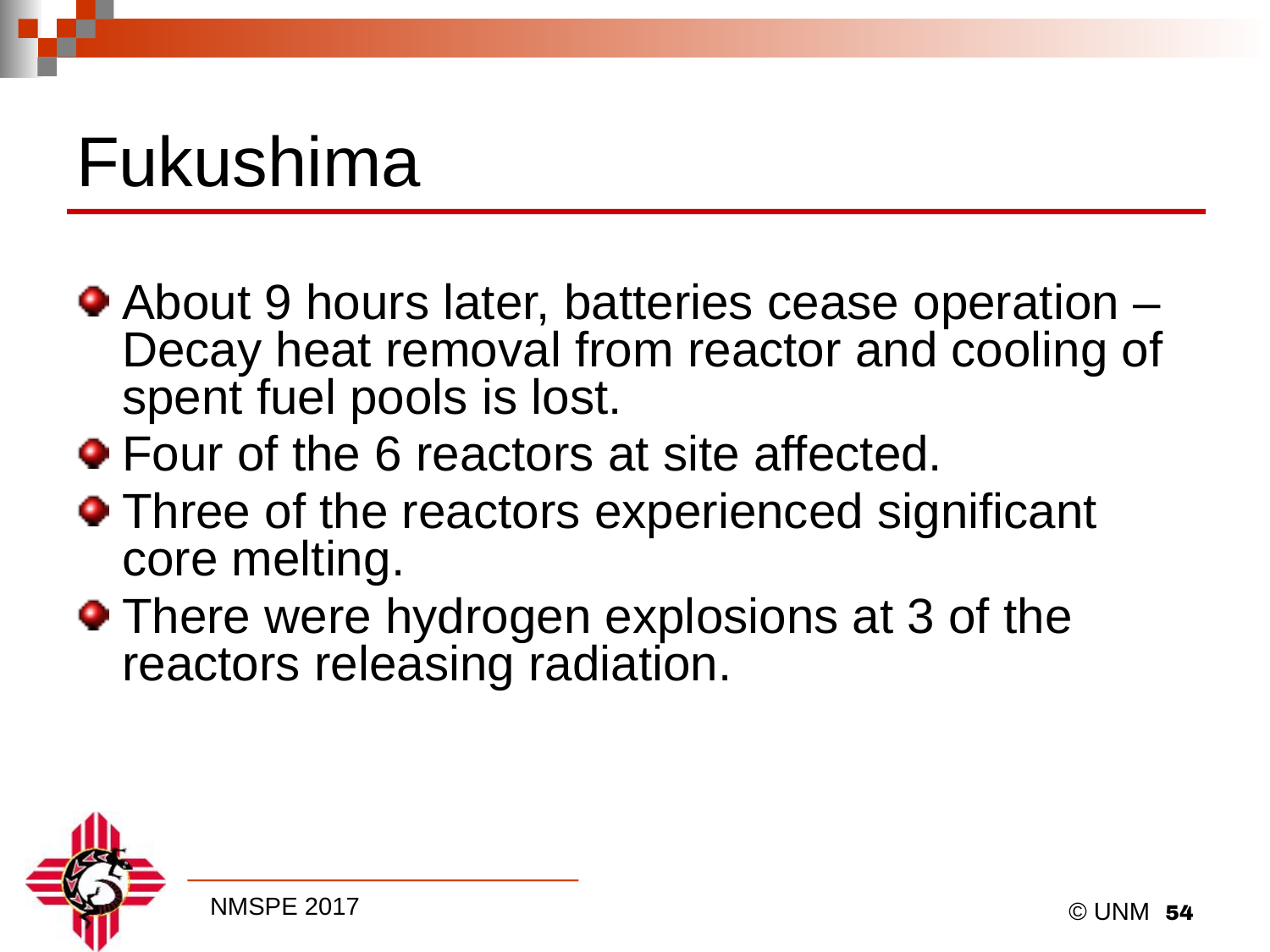

# Fukushima
About 9 hours later, batteries cease operation – Decay heat removal from reactor and cooling of spent fuel pools is lost.
Four of the 6 reactors at site affected.
Three of the reactors experienced significant core melting.
There were hydrogen explosions at 3 of the reactors releasing radiation.
54
© UNM